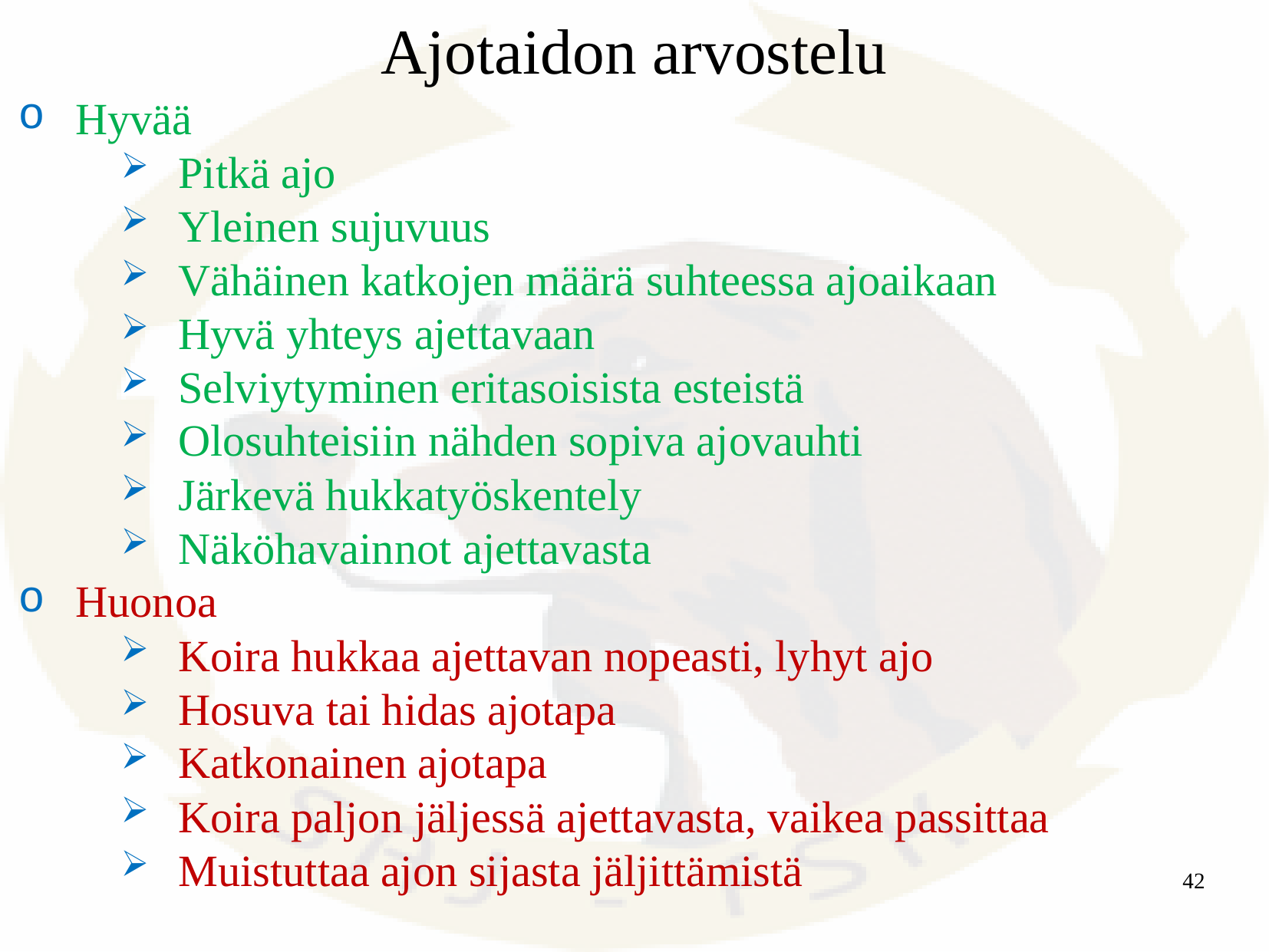

Ajotaidon arvostelu
Hyvää
Pitkä ajo
Yleinen sujuvuus
Vähäinen katkojen määrä suhteessa ajoaikaan
Hyvä yhteys ajettavaan
Selviytyminen eritasoisista esteistä
Olosuhteisiin nähden sopiva ajovauhti
Järkevä hukkatyöskentely
Näköhavainnot ajettavasta
Huonoa
Koira hukkaa ajettavan nopeasti, lyhyt ajo
Hosuva tai hidas ajotapa
Katkonainen ajotapa
Koira paljon jäljessä ajettavasta, vaikea passittaa
Muistuttaa ajon sijasta jäljittämistä
42